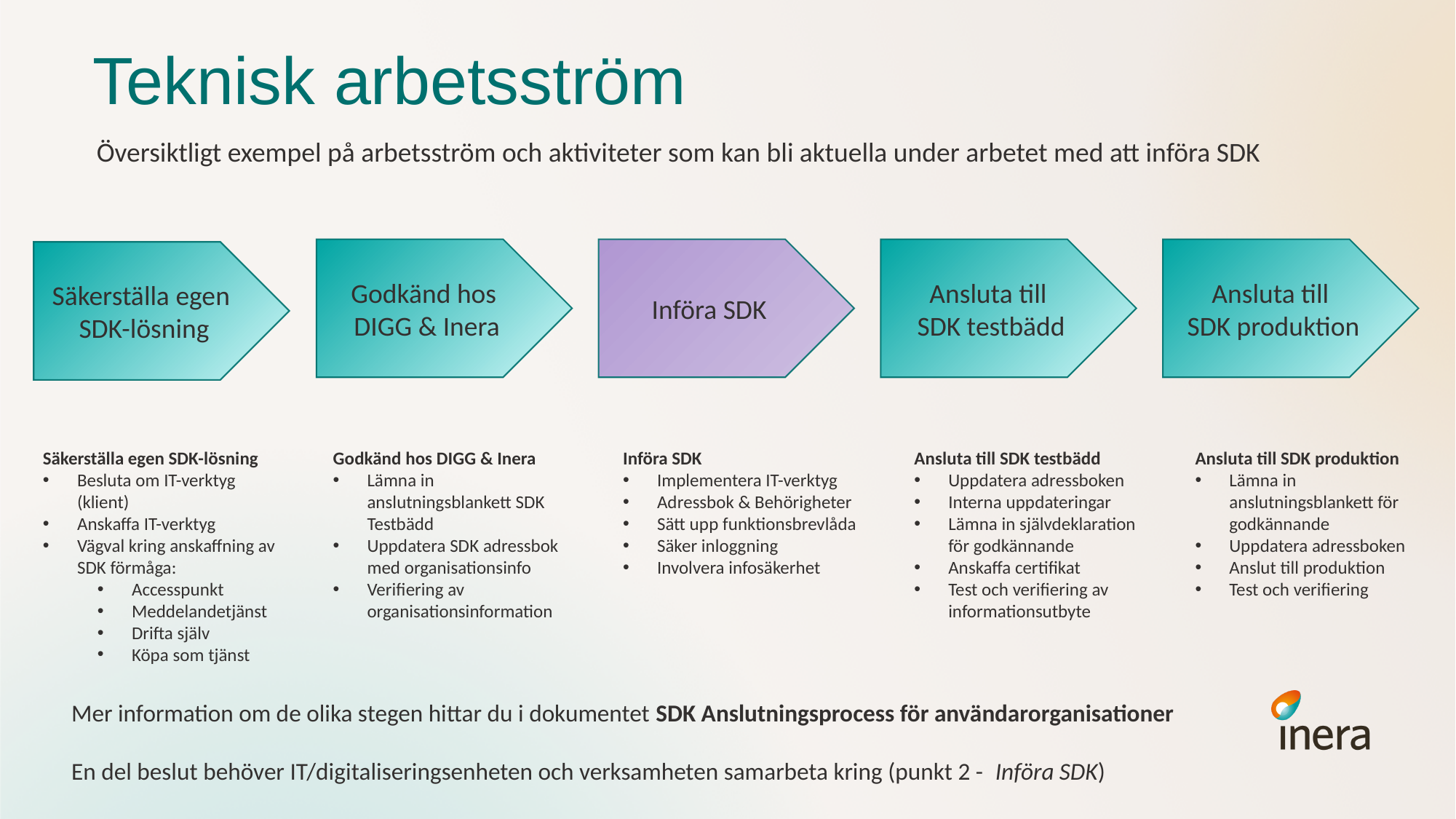

Teknisk arbetsström
Översiktligt exempel på arbetsström och aktiviteter som kan bli aktuella under arbetet med att införa SDK
Godkänd hos
DIGG & Inera
Införa SDK
Ansluta till
SDK testbädd
Ansluta till
SDK produktion
Säkerställa egen  SDK-lösning
Säkerställa egen SDK-lösning
Besluta om IT-verktyg (klient)
Anskaffa IT-verktyg
Vägval kring anskaffning av SDK förmåga:
Accesspunkt
Meddelandetjänst
Drifta själv
Köpa som tjänst
Godkänd hos DIGG & Inera
Lämna in anslutningsblankett SDK Testbädd
Uppdatera SDK adressbok med organisationsinfo
Verifiering av organisationsinformation
Införa SDK
Implementera IT-verktyg
Adressbok & Behörigheter
Sätt upp funktionsbrevlåda
Säker inloggning
Involvera infosäkerhet
Ansluta till SDK testbädd
Uppdatera adressboken
Interna uppdateringar
Lämna in självdeklaration för godkännande
Anskaffa certifikat
Test och verifiering av informationsutbyte

Ansluta till SDK produktion
Lämna in anslutningsblankett för godkännande
Uppdatera adressboken
Anslut till produktion
Test och verifiering
Mer information om de olika stegen hittar du i dokumentet SDK Anslutningsprocess för användarorganisationer

En del beslut behöver IT/digitaliseringsenheten och verksamheten samarbeta kring (punkt 2 -  Införa SDK)